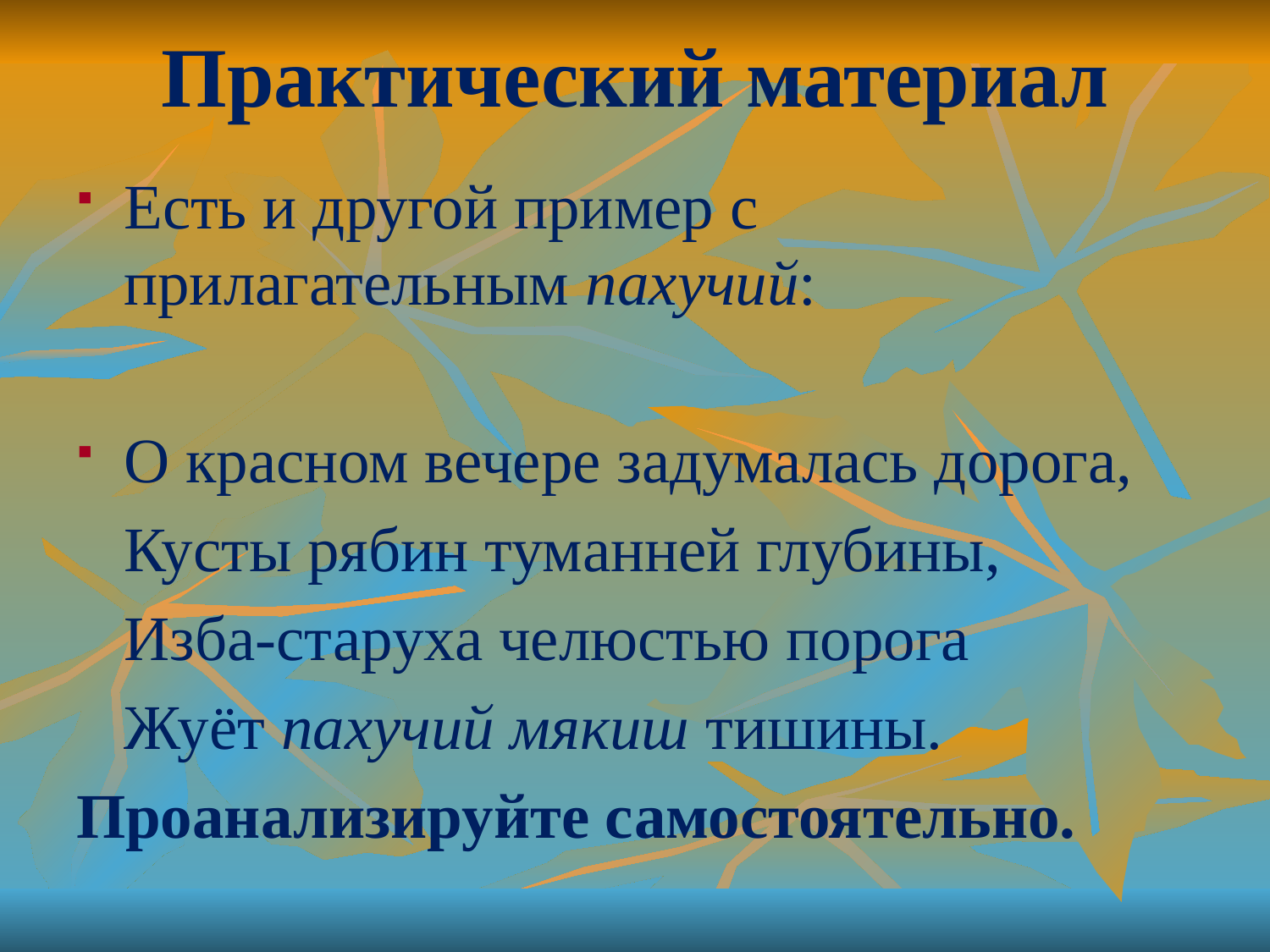

# Практический материал
Есть и другой пример с прилагательным пахучий:

О красном вечере задумалась дорога,
	Кусты рябин туманней глубины,
	Изба-старуха челюстью порога
	Жуёт пахучий мякиш тишины.
Проанализируйте самостоятельно.